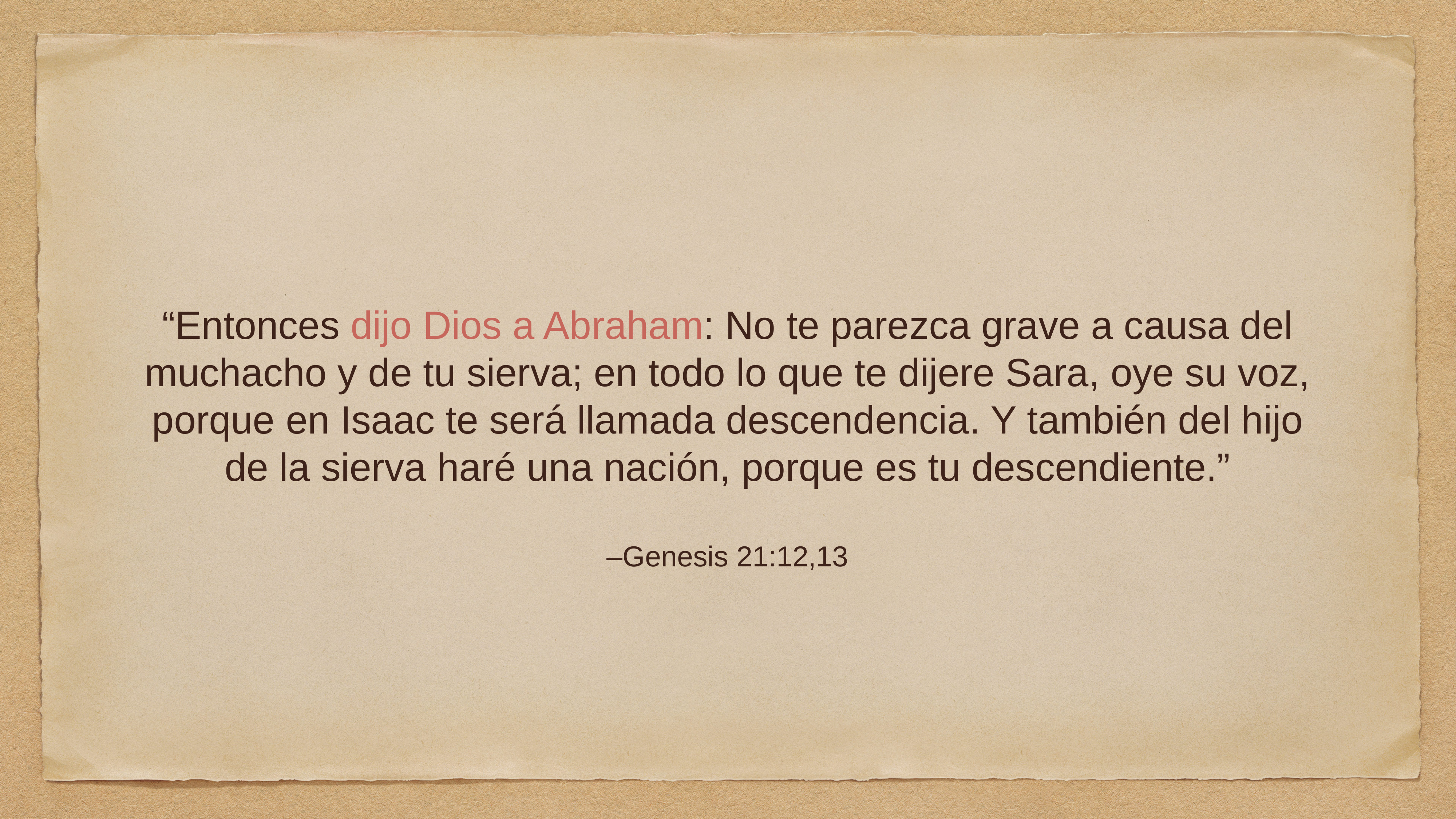

“Entonces dijo Dios a Abraham: No te parezca grave a causa del muchacho y de tu sierva; en todo lo que te dijere Sara, oye su voz, porque en Isaac te será llamada descendencia. Y también del hijo de la sierva haré una nación, porque es tu descendiente.”
–Genesis 21:12,13